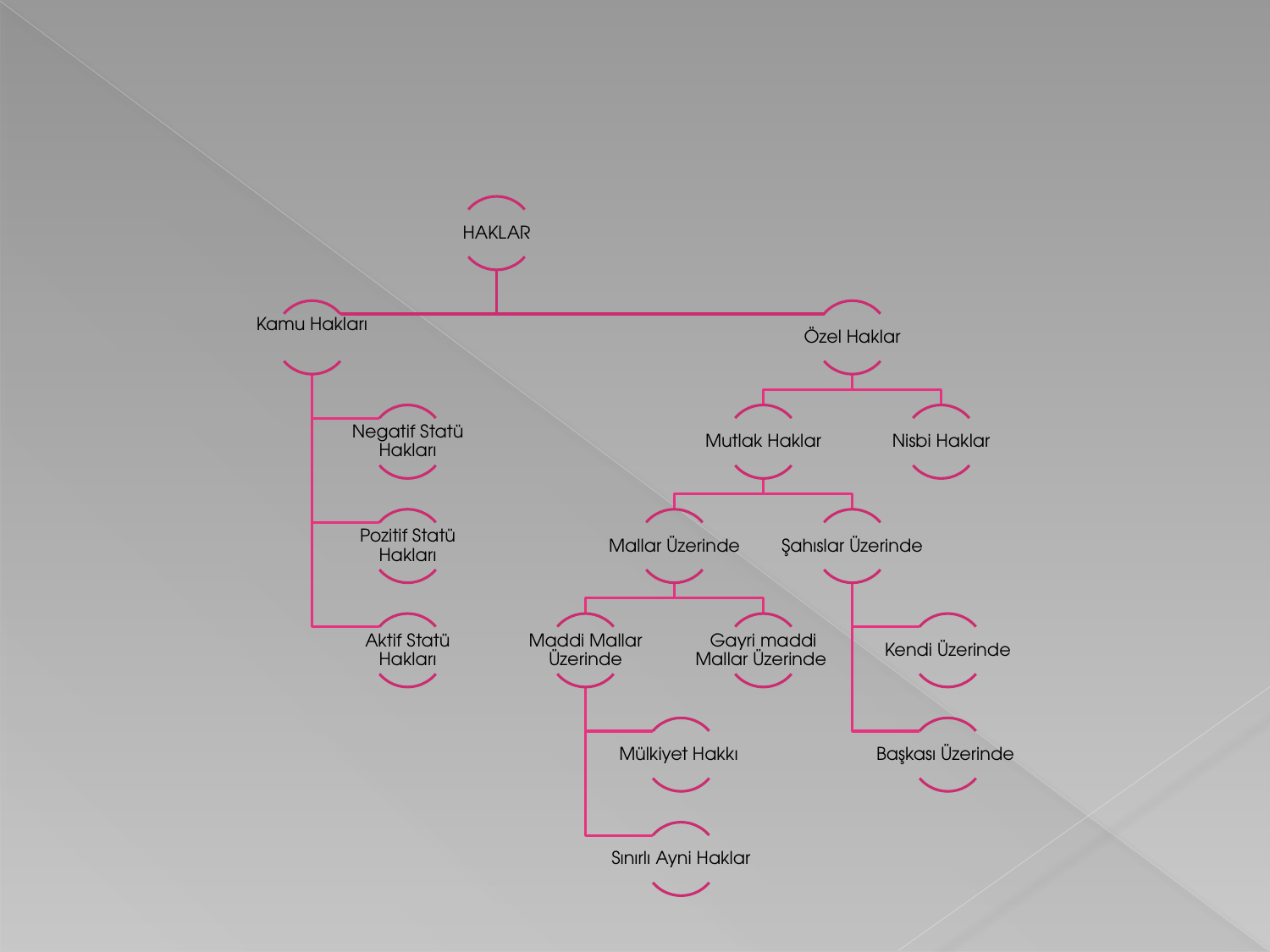

#
HAKLAR
Kamu Hakları

Negatif Statü Hakları
Pozitif Statü Hakları
Aktif Statü Hakları
Özel Haklar
Mutlak Haklar
Mallar Üzerinde
Maddi Mallar Üzerinde
Mülkiyet Hakkı
Sınırlı Ayni Haklar
Gayri maddi Mallar Üzerinde
Şahıslar Üzerinde
Kendi Üzerinde
Başkası Üzerinde
Nisbi Haklar